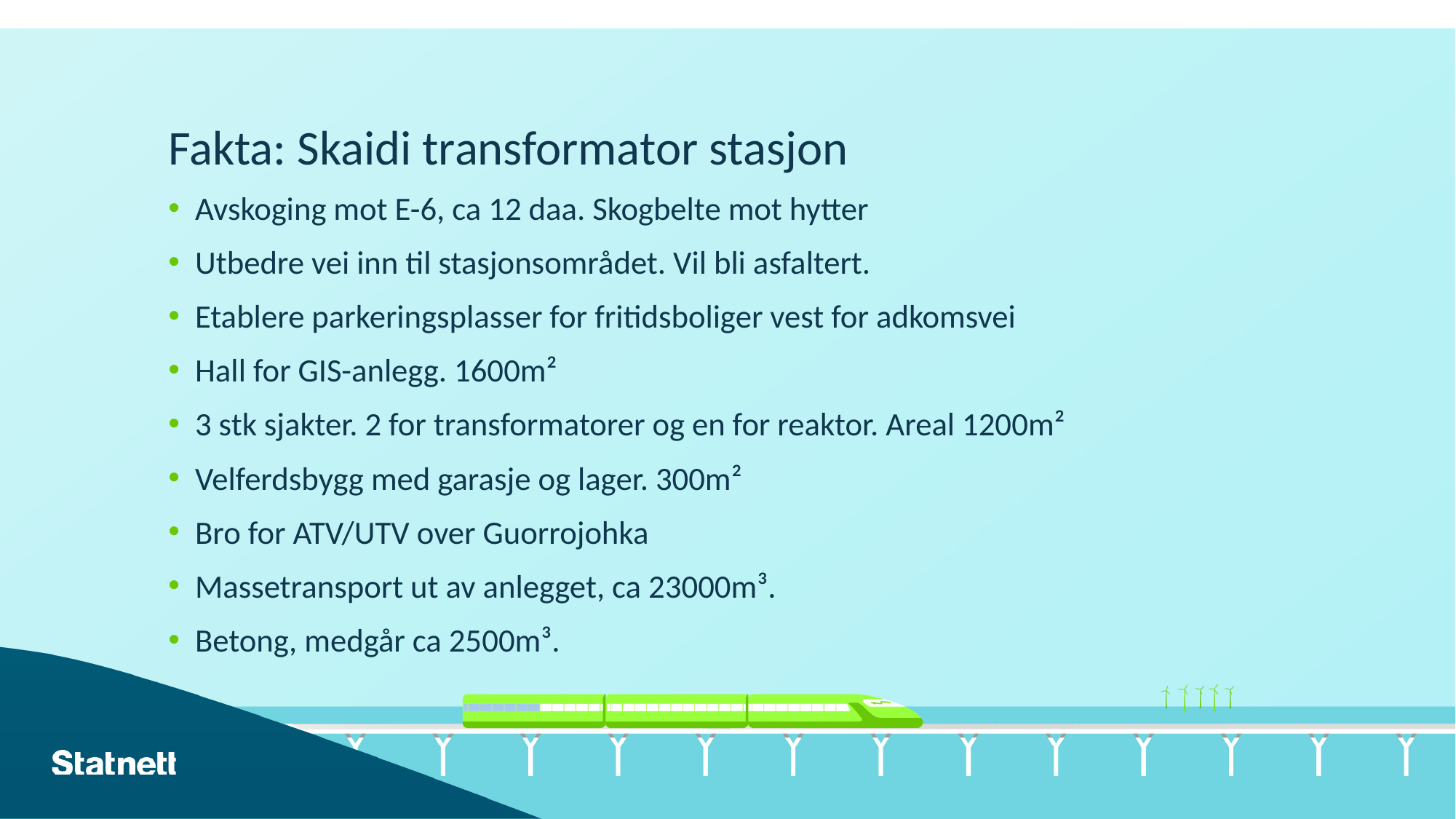

# Fakta: Skaidi transformator stasjon
Avskoging mot E-6, ca 12 daa. Skogbelte mot hytter
Utbedre vei inn til stasjonsområdet. Vil bli asfaltert.
Etablere parkeringsplasser for fritidsboliger vest for adkomsvei
Hall for GIS-anlegg. 1600m²
3 stk sjakter. 2 for transformatorer og en for reaktor. Areal 1200m²
Velferdsbygg med garasje og lager. 300m²
Bro for ATV/UTV over Guorrojohka
Massetransport ut av anlegget, ca 23000m³.
Betong, medgår ca 2500m³.